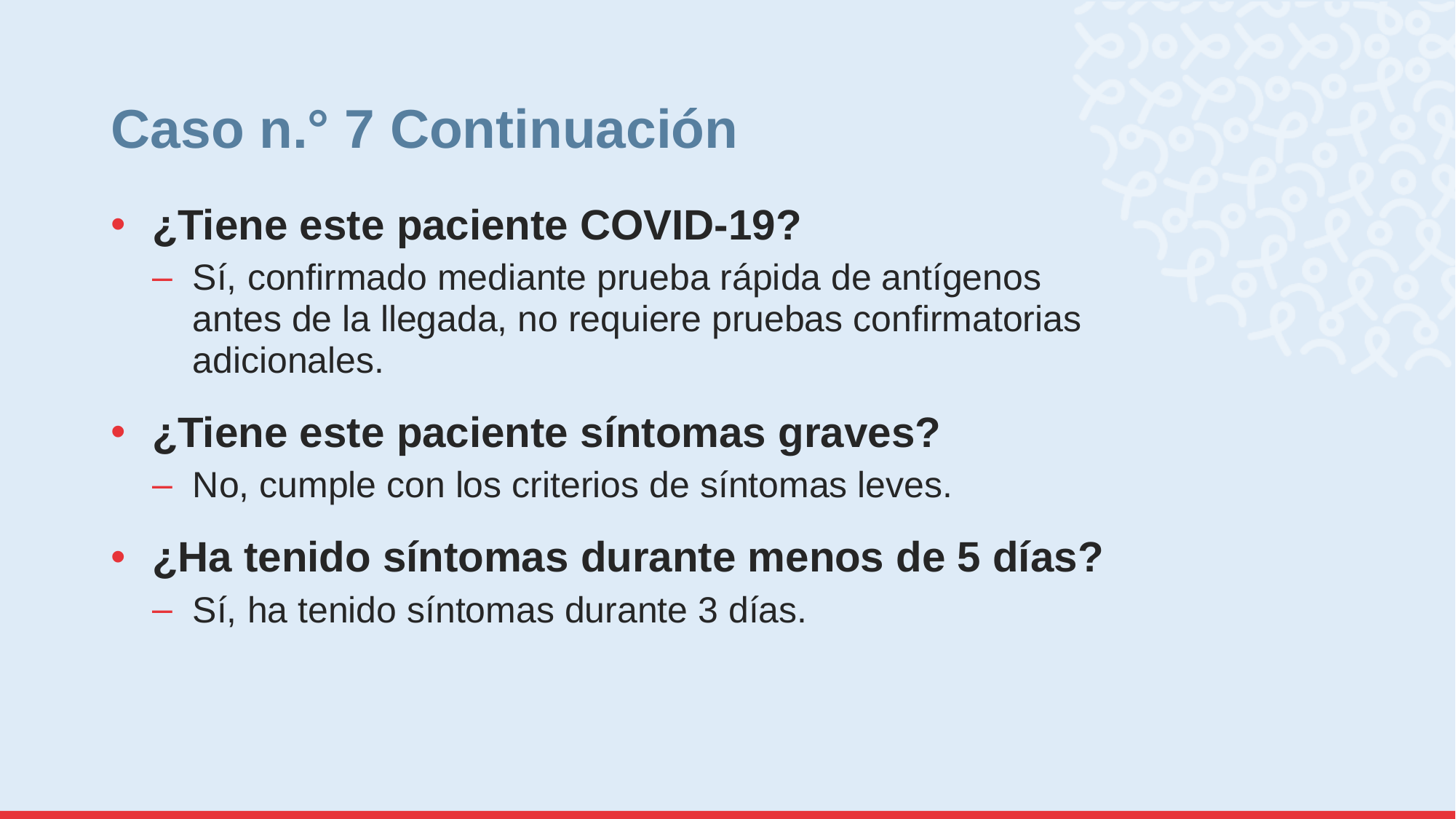

# Caso n.° 7 Continuación
¿Tiene este paciente COVID-19?
Sí, confirmado mediante prueba rápida de antígenos antes de la llegada, no requiere pruebas confirmatorias adicionales.
¿Tiene este paciente síntomas graves?
No, cumple con los criterios de síntomas leves.
¿Ha tenido síntomas durante menos de 5 días?
Sí, ha tenido síntomas durante 3 días.